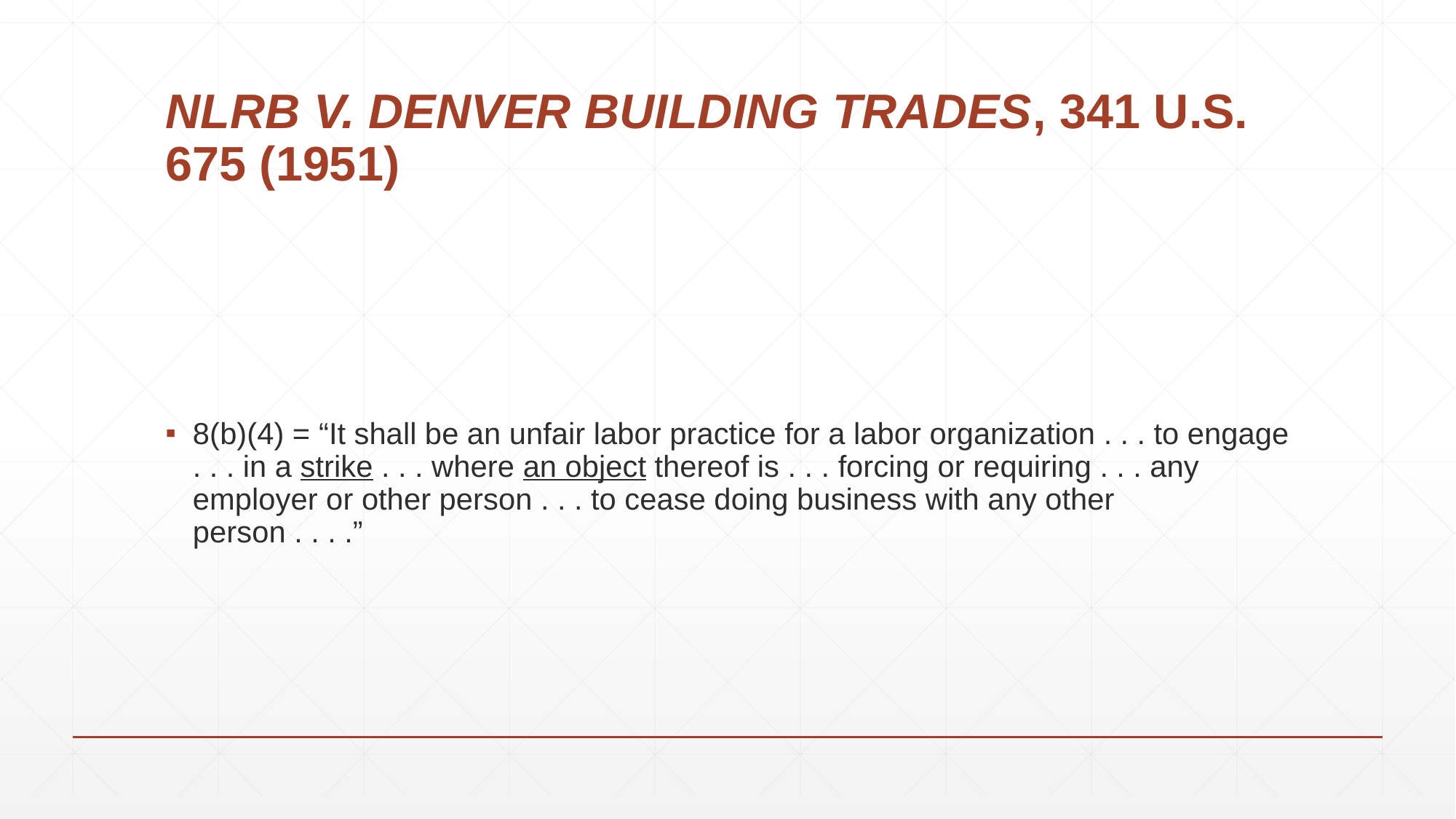

# NLRB V. DENVER BUILDING TRADES, 341 U.S. 675 (1951)
8(b)(4) = “It shall be an unfair labor practice for a labor organization . . . to engage . . . in a strike . . . where an object thereof is . . . forcing or requiring . . . any employer or other person . . . to cease doing business with any other person . . . .”